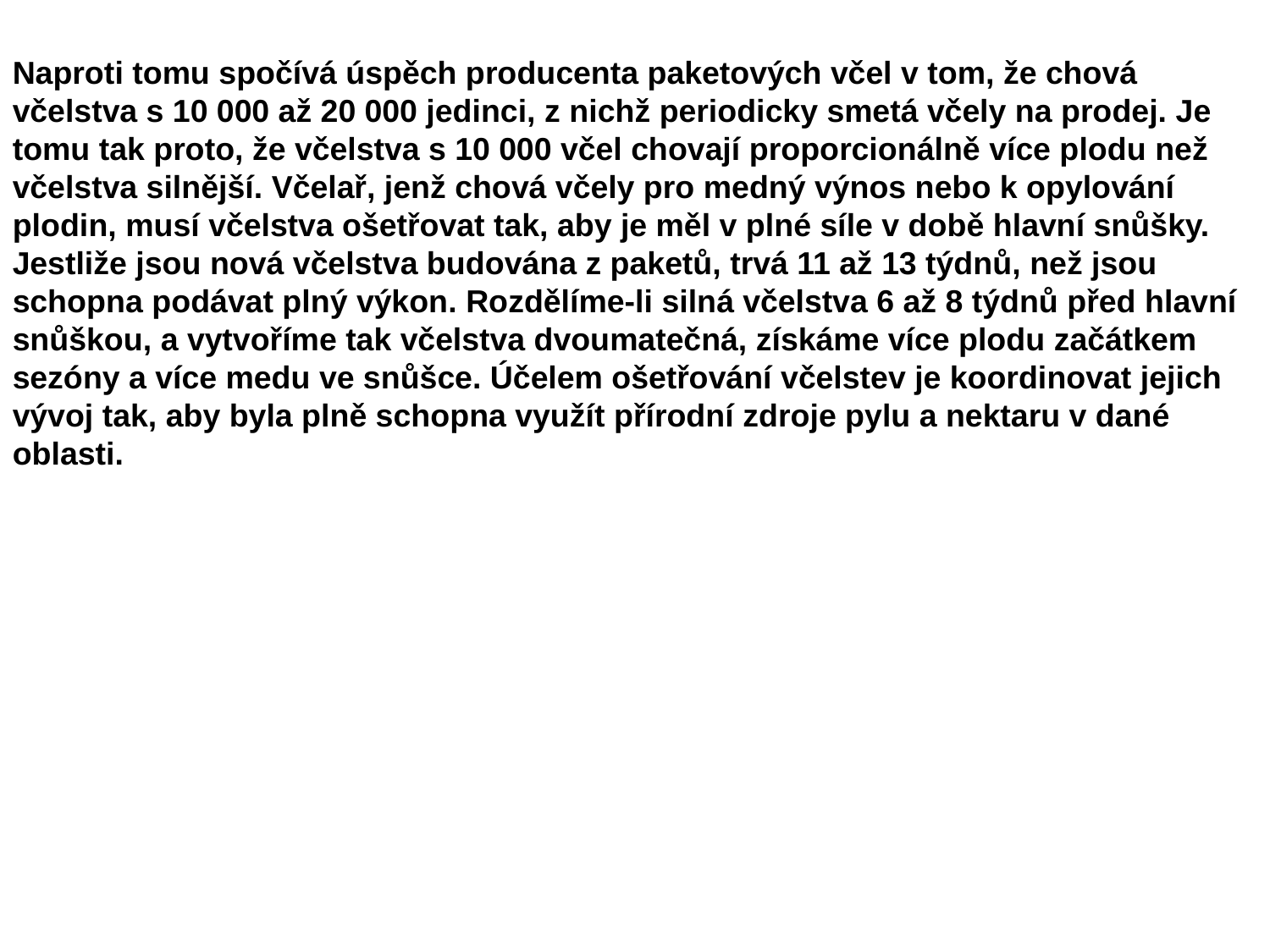

Naproti tomu spočívá úspěch producenta paketových včel v tom, že chová včelstva s 10 000 až 20 000 jedinci, z nichž periodicky smetá včely na prodej. Je tomu tak proto, že včelstva s 10 000 včel chovají proporcionálně více plodu než včelstva silnější. Včelař, jenž chová včely pro medný výnos nebo k opylování plodin, musí včelstva ošetřovat tak, aby je měl v plné síle v době hlavní snůšky. Jestliže jsou nová včelstva budována z paketů, trvá 11 až 13 týdnů, než jsou schopna podávat plný výkon. Rozdělíme-li silná včelstva 6 až 8 týdnů před hlavní snůškou, a vytvoříme tak včelstva dvoumatečná, získáme více plodu začátkem sezóny a více medu ve snůšce. Účelem ošetřování včelstev je koordinovat jejich vývoj tak, aby byla plně schopna využít přírodní zdroje pylu a nektaru v dané oblasti.